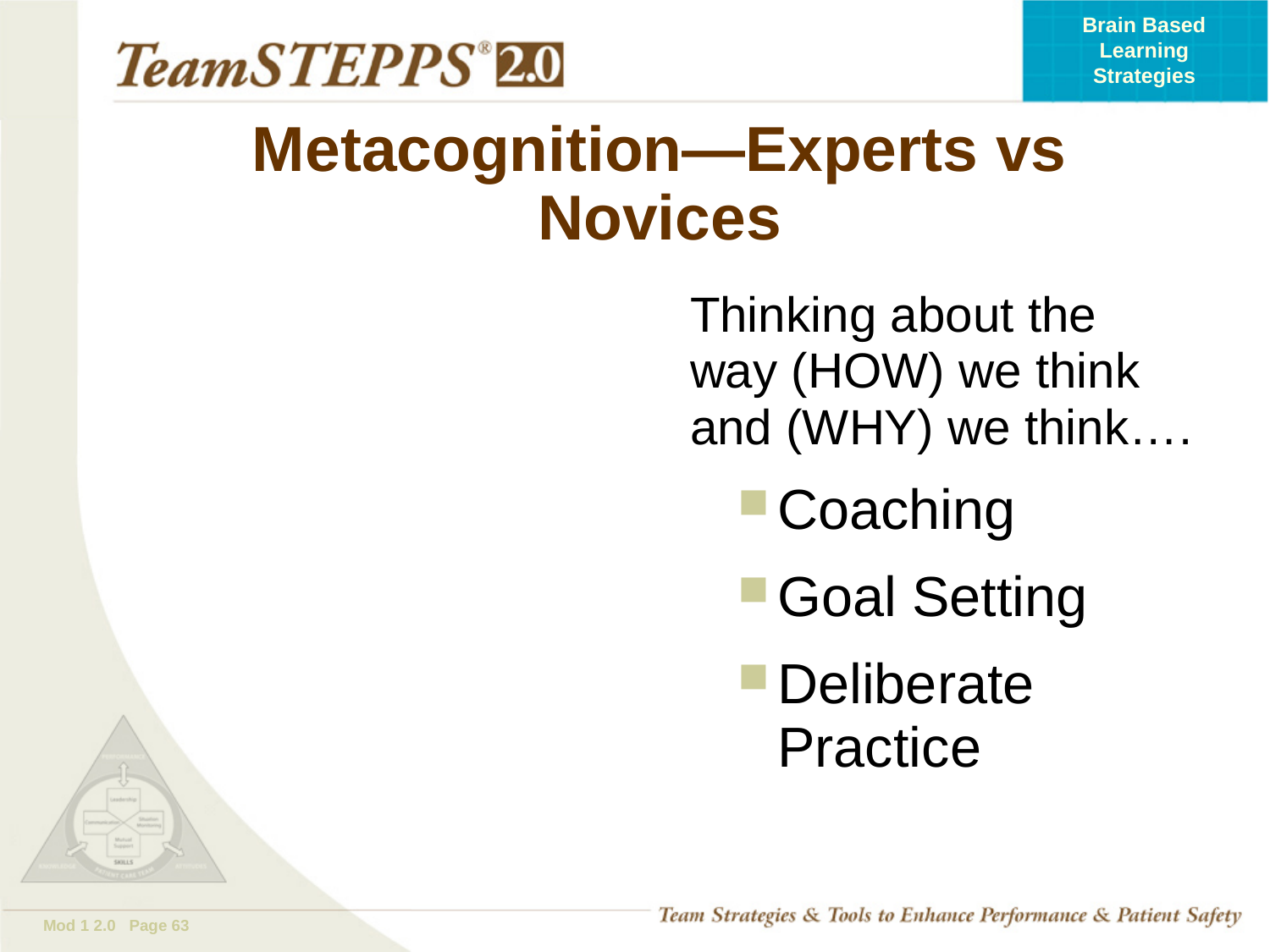

# Metacognition—Experts vs Novices
Thinking about the way (HOW) we think and (WHY) we think….
Coaching
Goal Setting
Deliberate Practice